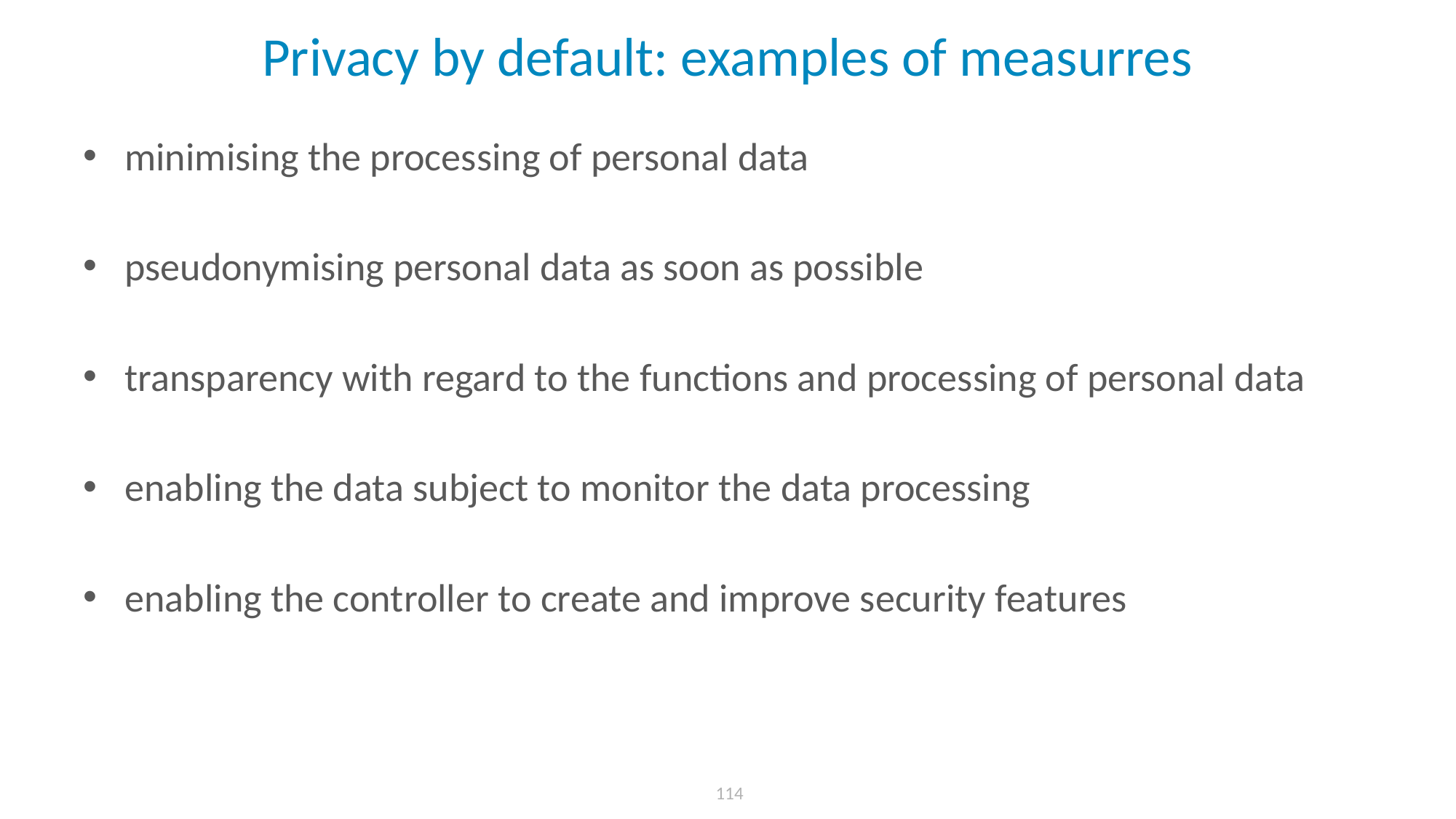

# Privacy by default: examples of measurres
minimising the processing of personal data

pseudonymising personal data as soon as possible

transparency with regard to the functions and processing of personal data

enabling the data subject to monitor the data processing

enabling the controller to create and improve security features
 114